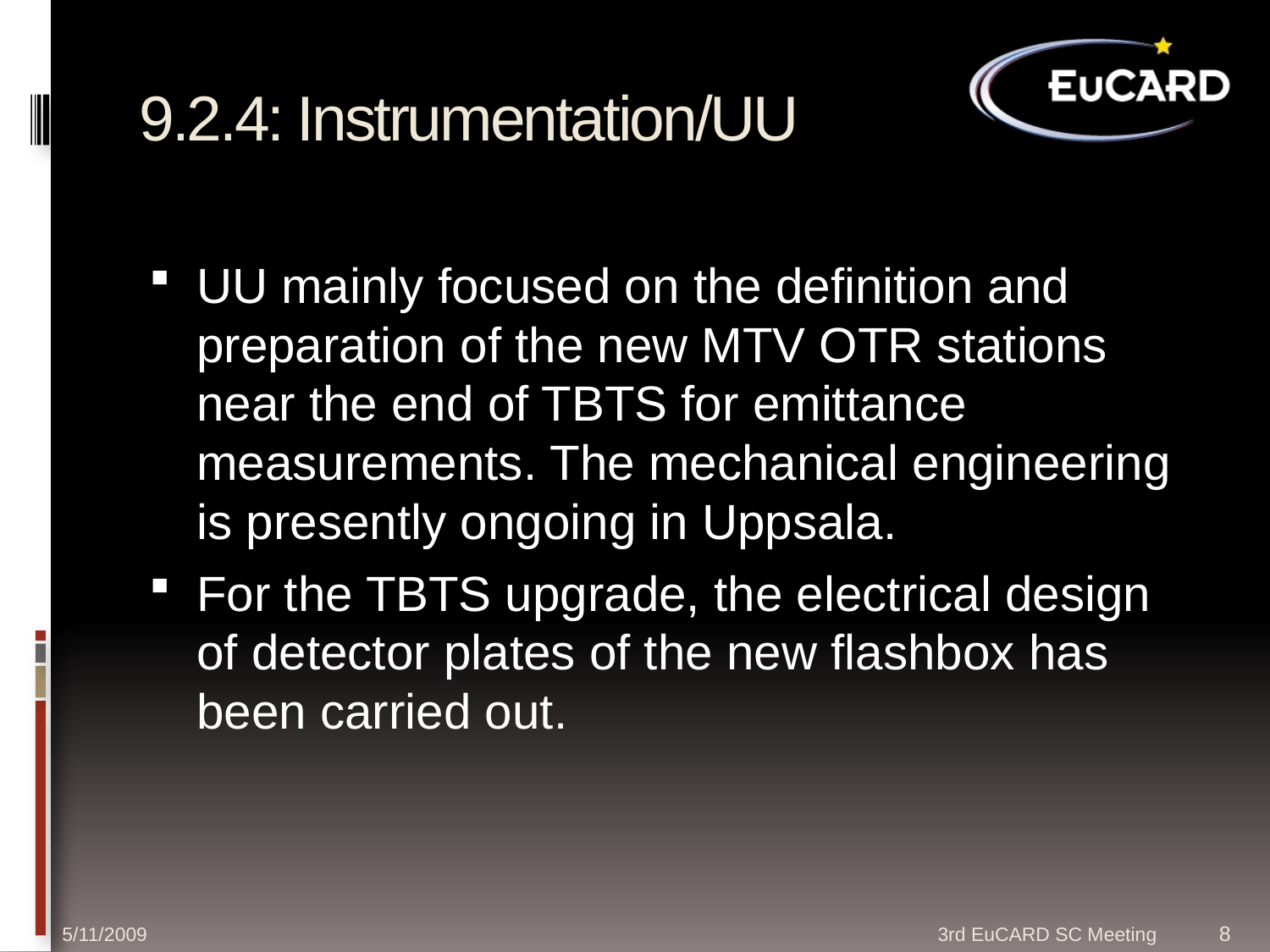

# 9.2.4: Instrumentation/UU
UU mainly focused on the definition and preparation of the new MTV OTR stations near the end of TBTS for emittance measurements. The mechanical engineering is presently ongoing in Uppsala.
For the TBTS upgrade, the electrical design of detector plates of the new flashbox has been carried out.
5/11/2009
3rd EuCARD SC Meeting
8